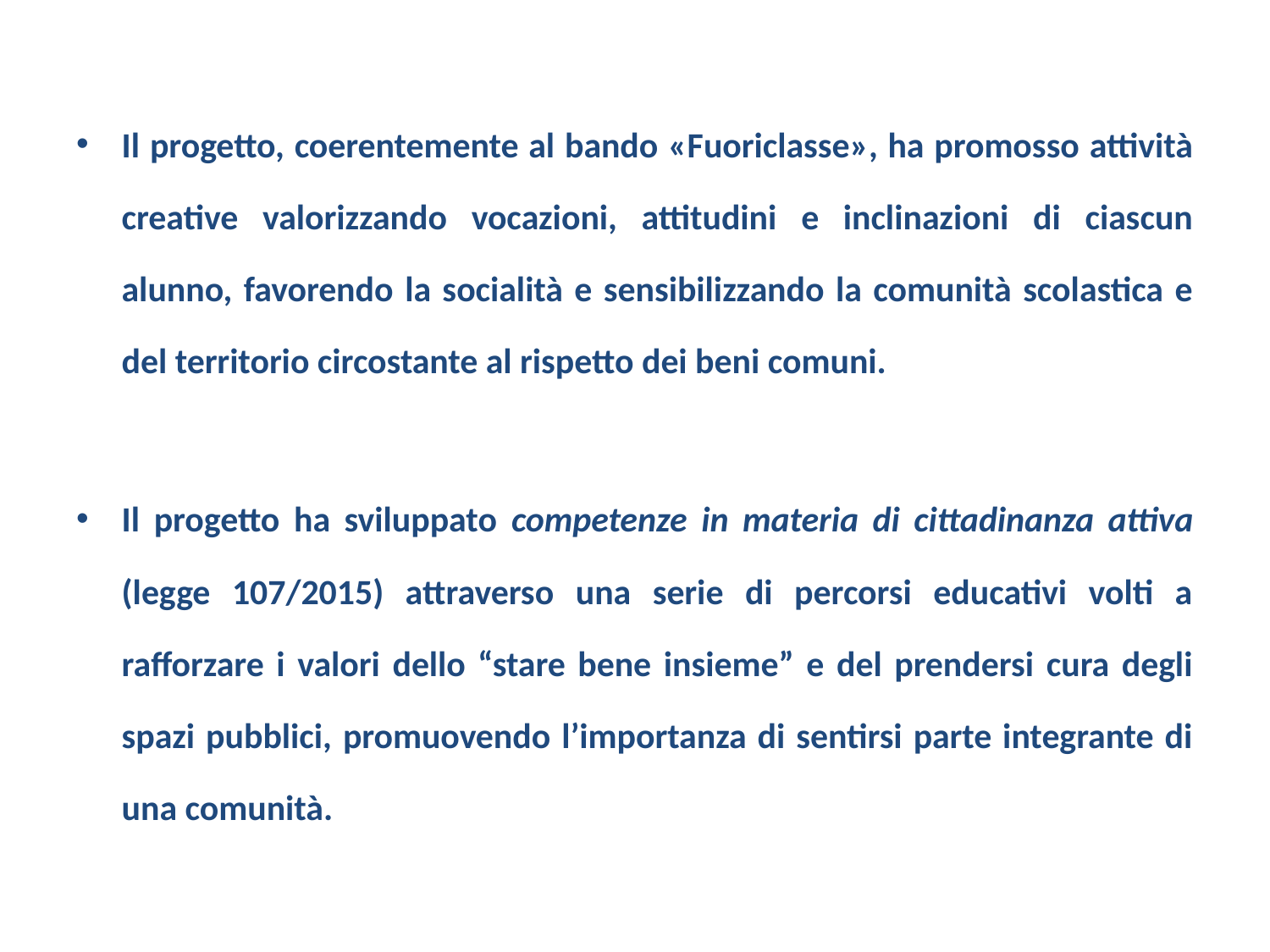

Il progetto, coerentemente al bando «Fuoriclasse», ha promosso attività creative valorizzando vocazioni, attitudini e inclinazioni di ciascun alunno, favorendo la socialità e sensibilizzando la comunità scolastica e del territorio circostante al rispetto dei beni comuni.

Il progetto ha sviluppato competenze in materia di cittadinanza attiva (legge 107/2015) attraverso una serie di percorsi educativi volti a rafforzare i valori dello “stare bene insieme” e del prendersi cura degli spazi pubblici, promuovendo l’importanza di sentirsi parte integrante di una comunità.